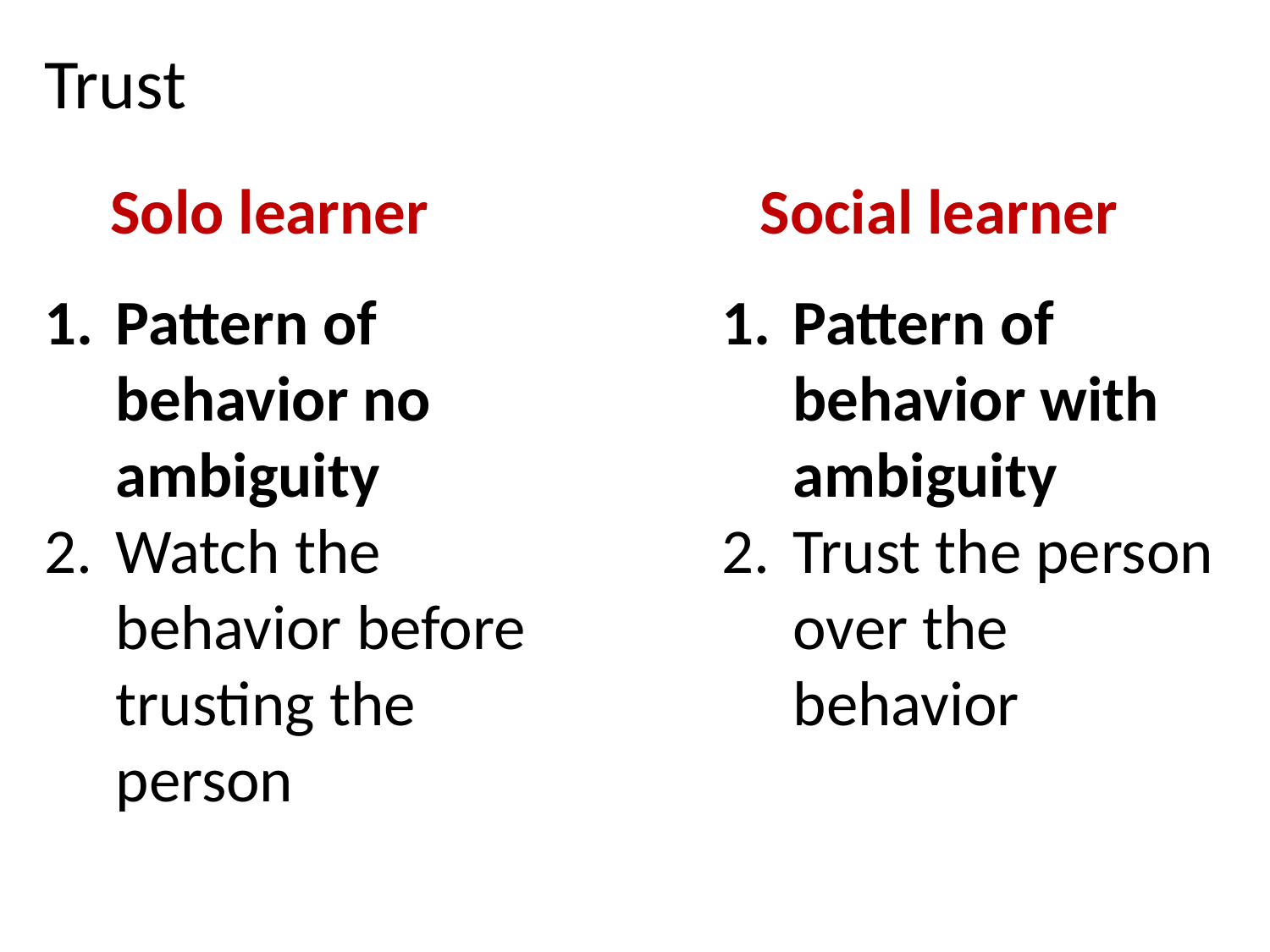

Trust
Solo learner                       Social learner
Pattern of behavior no ambiguity
Watch the behavior before trusting the person
Pattern of behavior with ambiguity
Trust the person over the behavior